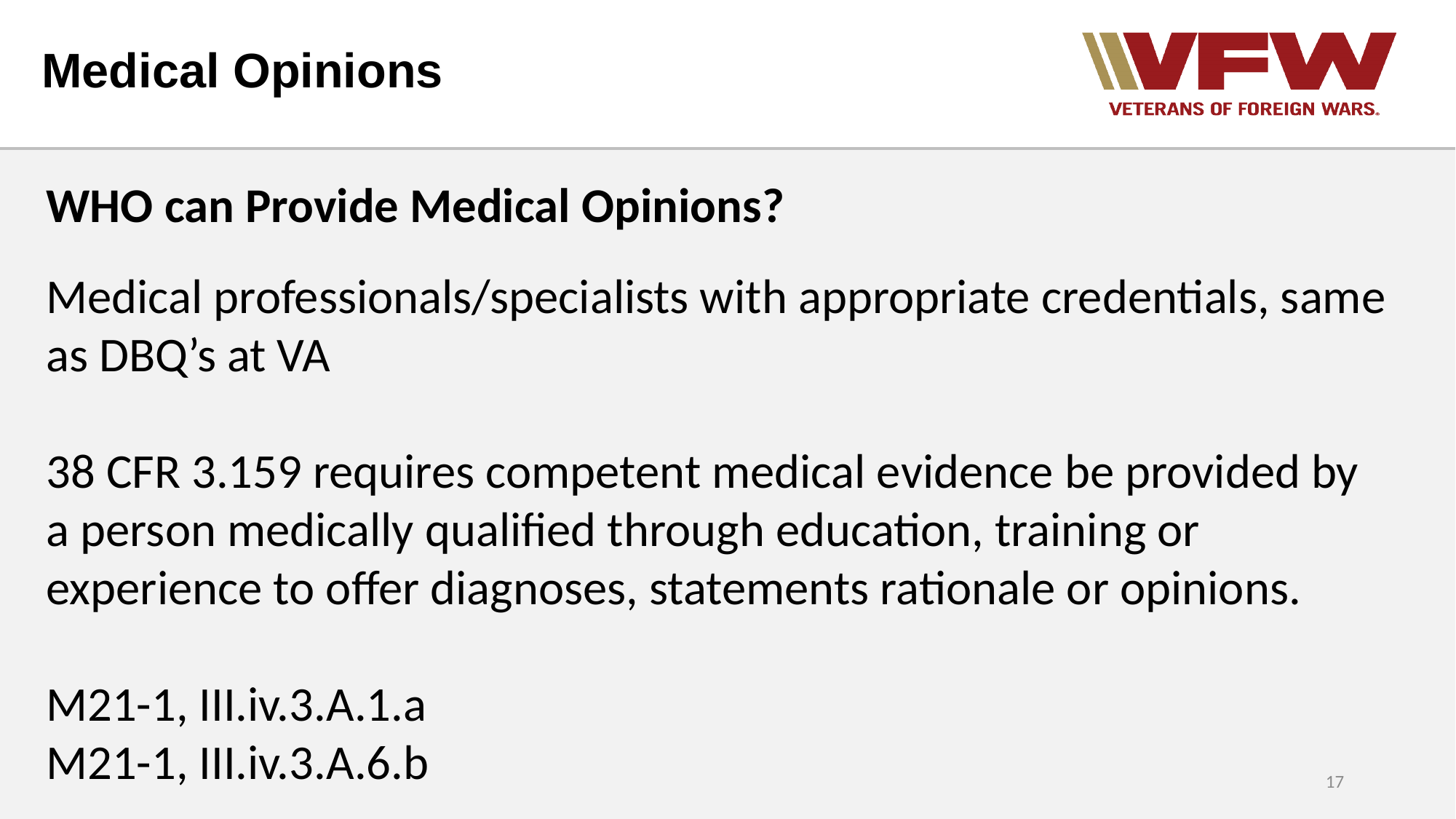

# Medical Opinions
WHO can Provide Medical Opinions?

Medical professionals/specialists with appropriate credentials, same as DBQ’s at VA

38 CFR 3.159 requires competent medical evidence be provided by a person medically qualified through education, training or  experience to offer diagnoses, statements rationale or opinions.

M21-1, III.iv.3.A.1.a
M21-1, III.iv.3.A.6.b
17